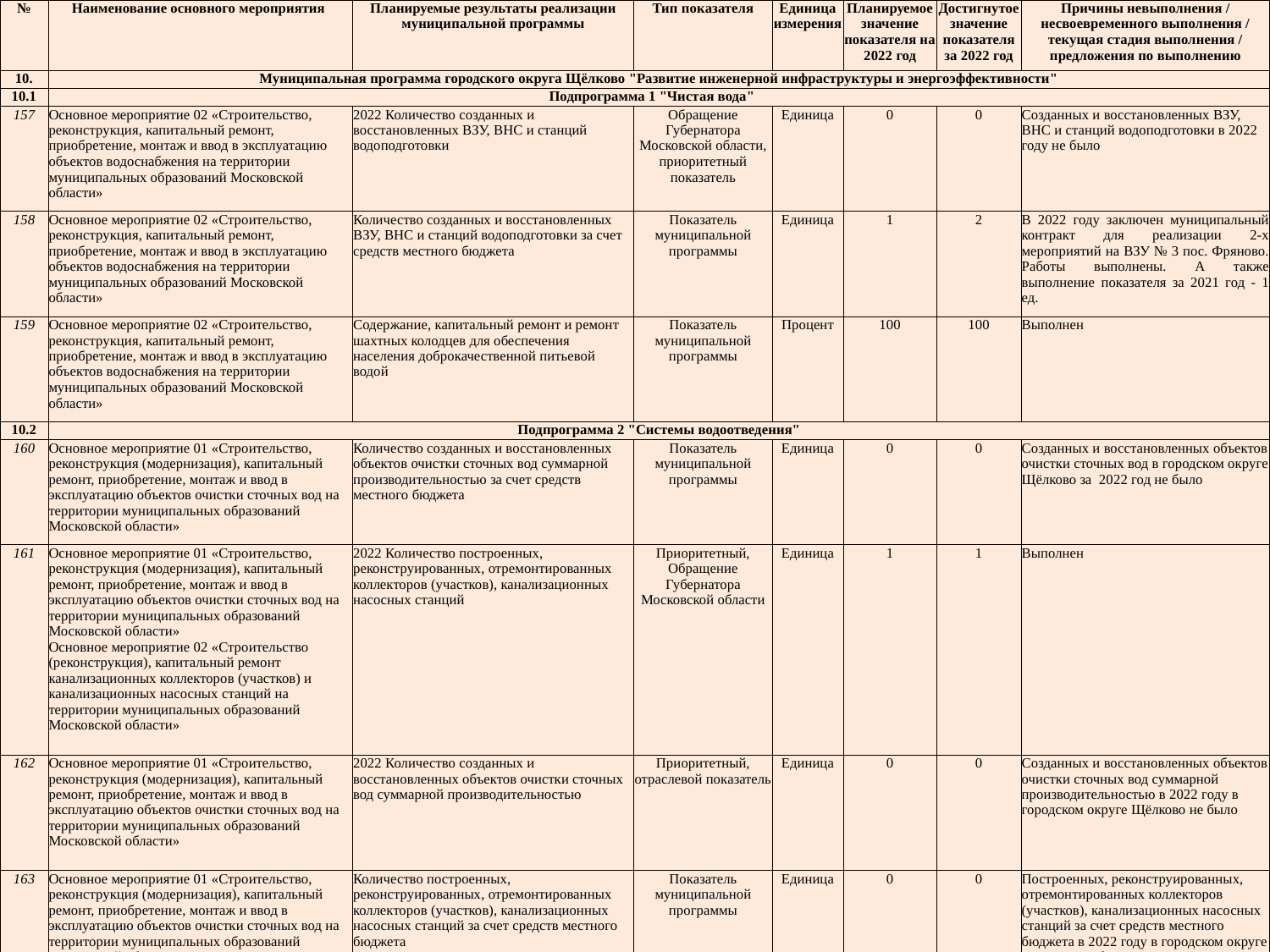

| № | Наименование основного мероприятия | Планируемые результаты реализации муниципальной программы | Тип показателя | Единица измерения | Планируемое значение показателя на 2022 год | Достигнутое значение показателя за 2022 год | Причины невыполнения / несвоевременного выполнения / текущая стадия выполнения / предложения по выполнению |
| --- | --- | --- | --- | --- | --- | --- | --- |
| 10. | Муниципальная программа городского округа Щёлково "Развитие инженерной инфраструктуры и энергоэффективности" |  |  |  |  |  |  |
| 10.1 | Подпрограмма 1 "Чистая вода" |  |  |  |  |  |  |
| 157 | Основное мероприятие 02 «Строительство, реконструкция, капитальный ремонт, приобретение, монтаж и ввод в эксплуатацию объектов водоснабжения на территории муниципальных образований Московской области» | 2022 Количество созданных и восстановленных ВЗУ, ВНС и станций водоподготовки | Обращение Губернатора Московской области, приоритетный показатель | Единица | 0 | 0 | Созданных и восстановленных ВЗУ, ВНС и станций водоподготовки в 2022 году не было |
| 158 | Основное мероприятие 02 «Строительство, реконструкция, капитальный ремонт, приобретение, монтаж и ввод в эксплуатацию объектов водоснабжения на территории муниципальных образований Московской области» | Количество созданных и восстановленных ВЗУ, ВНС и станций водоподготовки за счет средств местного бюджета | Показатель муниципальной программы | Единица | 1 | 2 | В 2022 году заключен муниципальный контракт для реализации 2-х мероприятий на ВЗУ № 3 пос. Фряново. Работы выполнены. А также выполнение показателя за 2021 год - 1 ед. |
| 159 | Основное мероприятие 02 «Строительство, реконструкция, капитальный ремонт, приобретение, монтаж и ввод в эксплуатацию объектов водоснабжения на территории муниципальных образований Московской области» | Содержание, капитальный ремонт и ремонт шахтных колодцев для обеспечения населения доброкачественной питьевой водой | Показатель муниципальной программы | Процент | 100 | 100 | Выполнен |
| 10.2 | Подпрограмма 2 "Системы водоотведения" |  |  |  |  |  |  |
| 160 | Основное мероприятие 01 «Строительство, реконструкция (модернизация), капитальный ремонт, приобретение, монтаж и ввод в эксплуатацию объектов очистки сточных вод на территории муниципальных образований Московской области» | Количество созданных и восстановленных объектов очистки сточных вод суммарной производительностью за счет средств местного бюджета | Показатель муниципальной программы | Единица | 0 | 0 | Созданных и восстановленных объектов очистки сточных вод в городском округе Щёлково за 2022 год не было |
| 161 | Основное мероприятие 01 «Строительство, реконструкция (модернизация), капитальный ремонт, приобретение, монтаж и ввод в эксплуатацию объектов очистки сточных вод на территории муниципальных образований Московской области» Основное мероприятие 02 «Строительство (реконструкция), капитальный ремонт канализационных коллекторов (участков) и канализационных насосных станций на территории муниципальных образований Московской области» | 2022 Количество построенных, реконструированных, отремонтированных коллекторов (участков), канализационных насосных станций | Приоритетный, Обращение Губернатора Московской области | Единица | 1 | 1 | Выполнен |
| 162 | Основное мероприятие 01 «Строительство, реконструкция (модернизация), капитальный ремонт, приобретение, монтаж и ввод в эксплуатацию объектов очистки сточных вод на территории муниципальных образований Московской области» | 2022 Количество созданных и восстановленных объектов очистки сточных вод суммарной производительностью | Приоритетный, отраслевой показатель | Единица | 0 | 0 | Созданных и восстановленных объектов очистки сточных вод суммарной производительностью в 2022 году в городском округе Щёлково не было |
| 163 | Основное мероприятие 01 «Строительство, реконструкция (модернизация), капитальный ремонт, приобретение, монтаж и ввод в эксплуатацию объектов очистки сточных вод на территории муниципальных образований Московской области» | Количество построенных, реконструированных, отремонтированных коллекторов (участков), канализационных насосных станций за счет средств местного бюджета | Показатель муниципальной программы | Единица | 0 | 0 | Построенных, реконструированных, отремонтированных коллекторов (участков), канализационных насосных станций за счет средств местного бюджета в 2022 году в городском округе Щёлково не было |